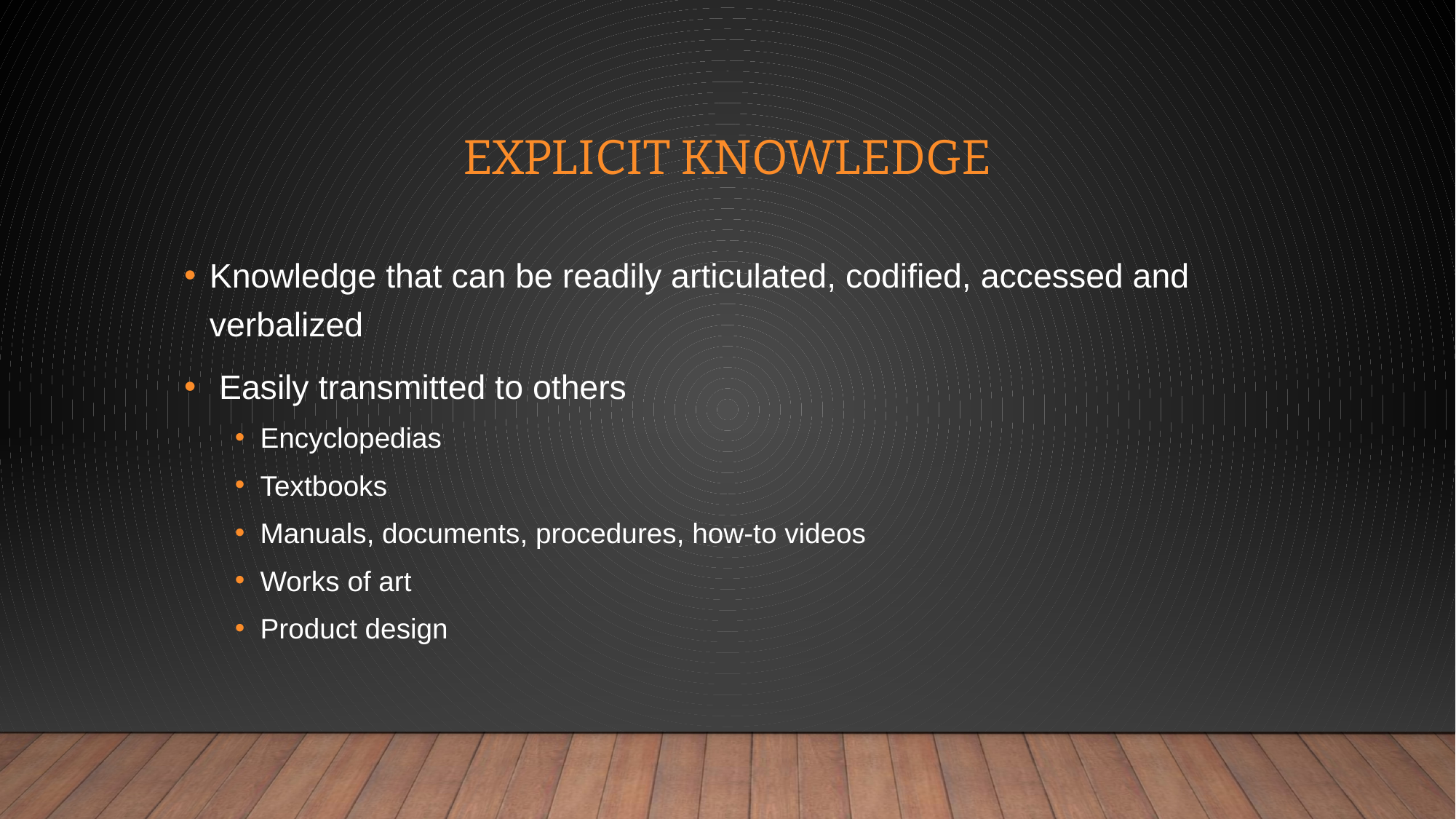

# Explicit Knowledge
Knowledge that can be readily articulated, codified, accessed and verbalized
 Easily transmitted to others
Encyclopedias
Textbooks
Manuals, documents, procedures, how-to videos
Works of art
Product design